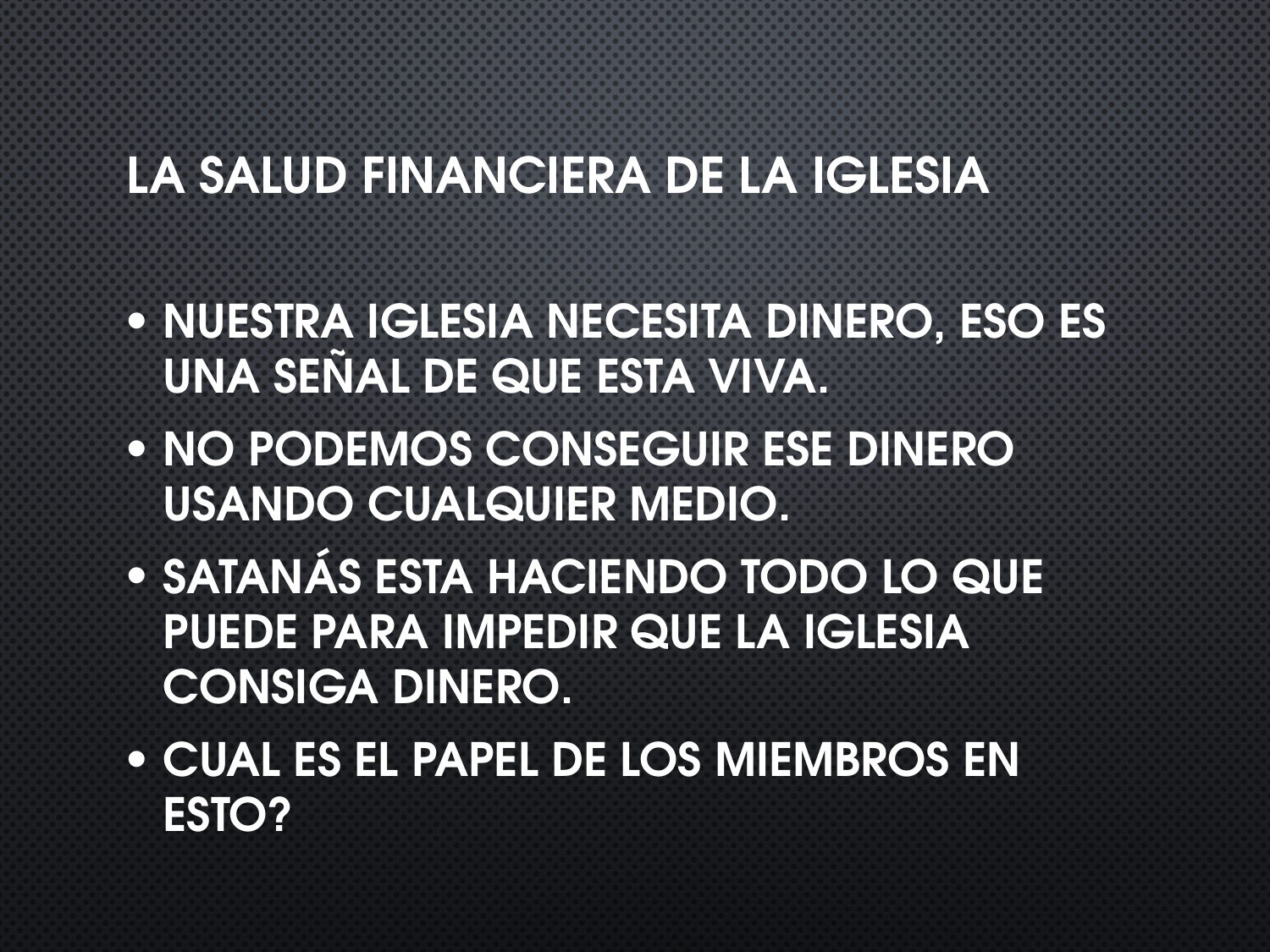

# LA SALUD FINANCIERA DE LA IGLESIA
Nuestra iglesia necesita dinero, eso es una señal de que esta viva.
No podemos conseguir ese dinero usando cualquier medio.
Satanás esta haciendo todo lo que puede para impedir que la iglesia consiga dinero.
Cual es el papel de los miembros en esto?